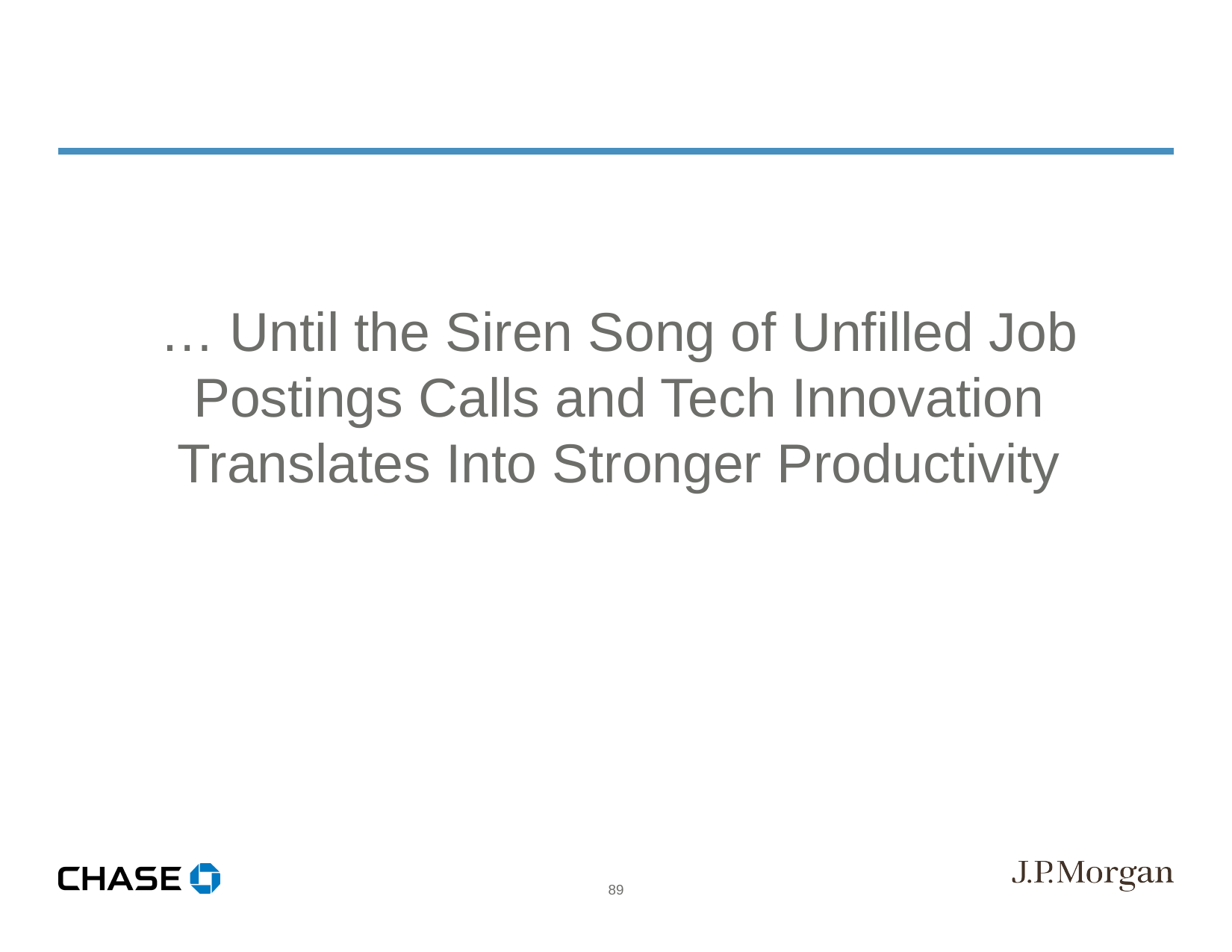

… Until the Siren Song of Unfilled Job Postings Calls and Tech Innovation Translates Into Stronger Productivity
89